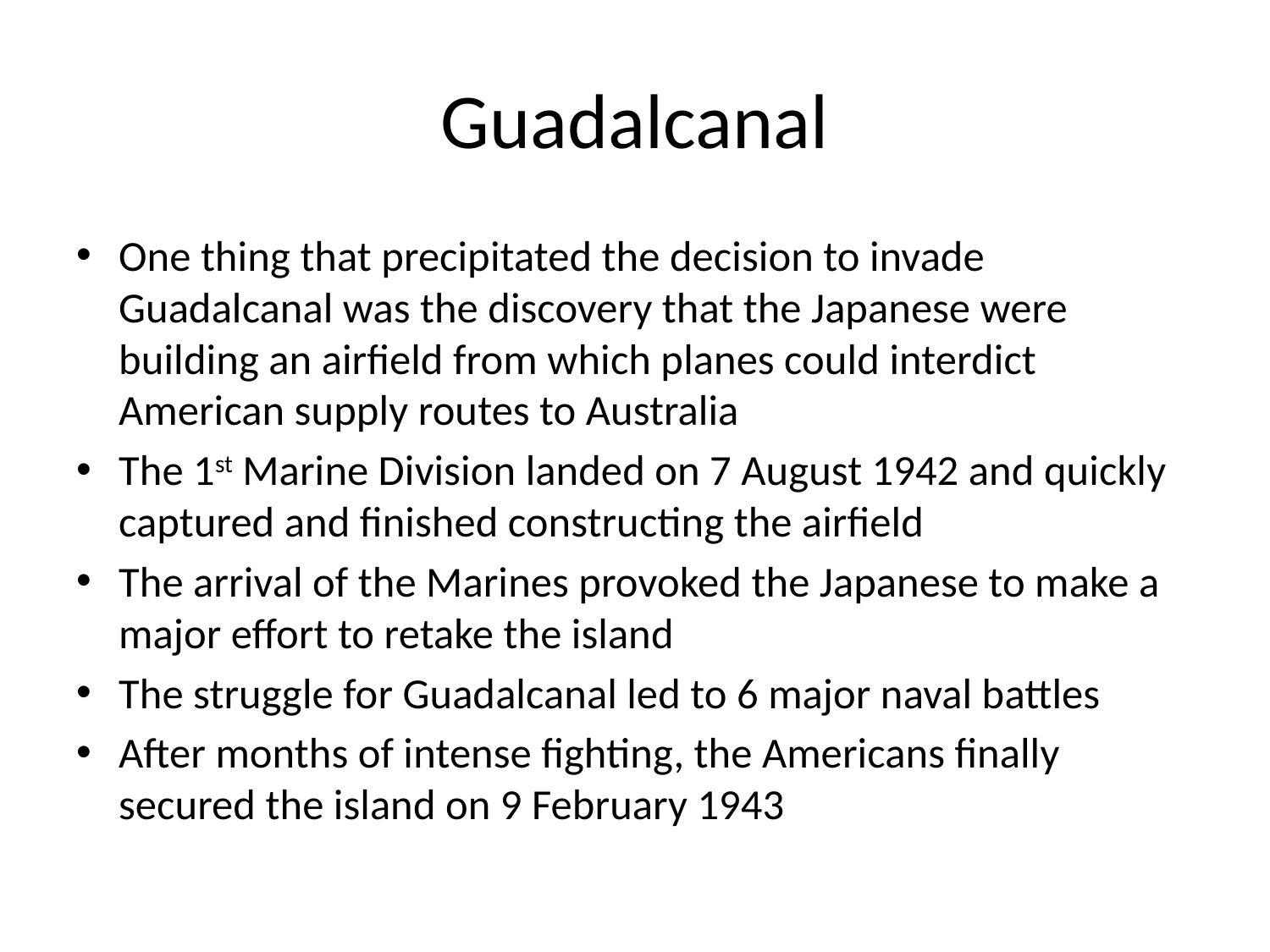

# Guadalcanal
One thing that precipitated the decision to invade Guadalcanal was the discovery that the Japanese were building an airfield from which planes could interdict American supply routes to Australia
The 1st Marine Division landed on 7 August 1942 and quickly captured and finished constructing the airfield
The arrival of the Marines provoked the Japanese to make a major effort to retake the island
The struggle for Guadalcanal led to 6 major naval battles
After months of intense fighting, the Americans finally secured the island on 9 February 1943